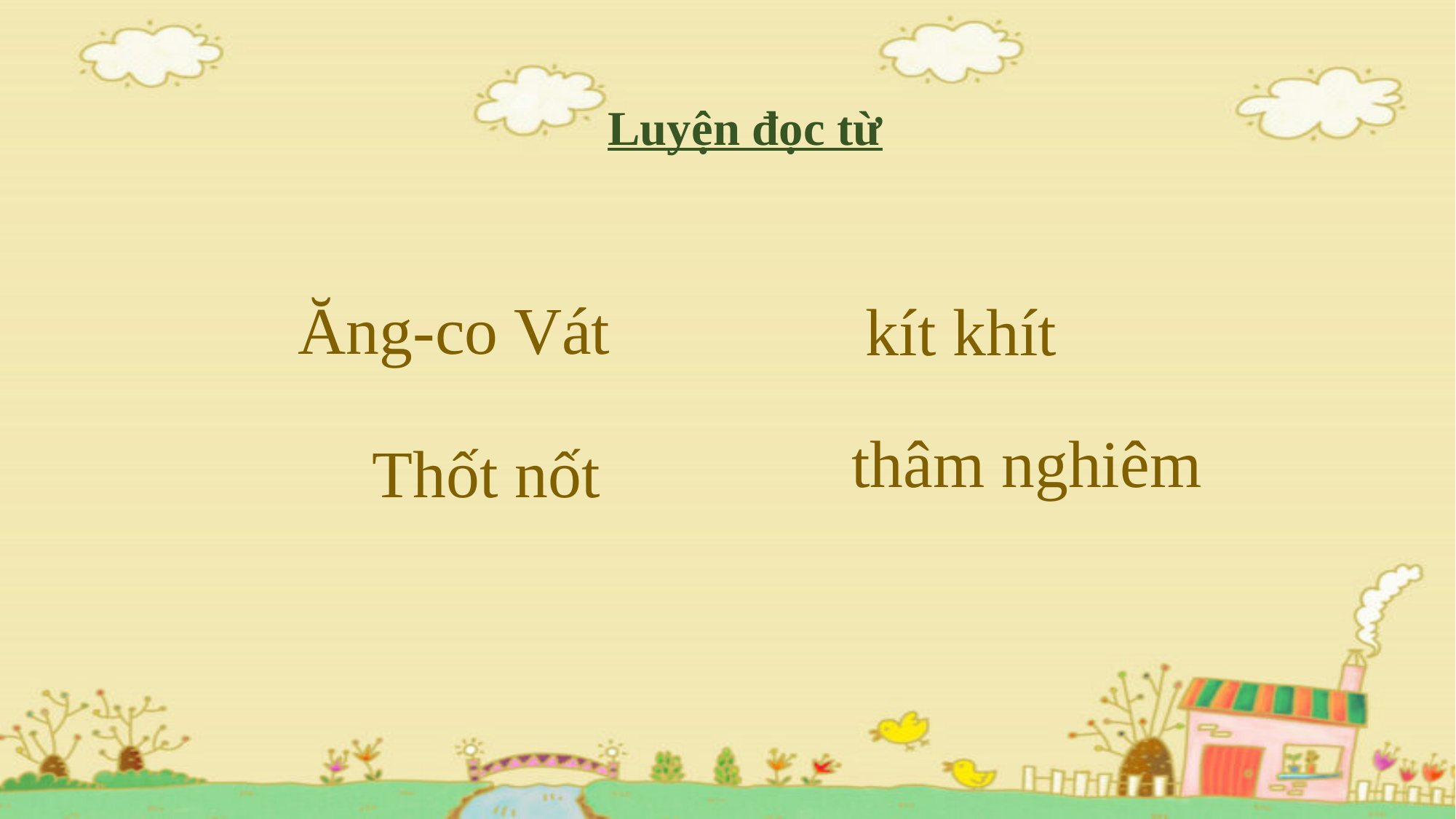

Luyện đọc từ
Ăng-co Vát
kít khít
thâm nghiêm
Thốt nốt